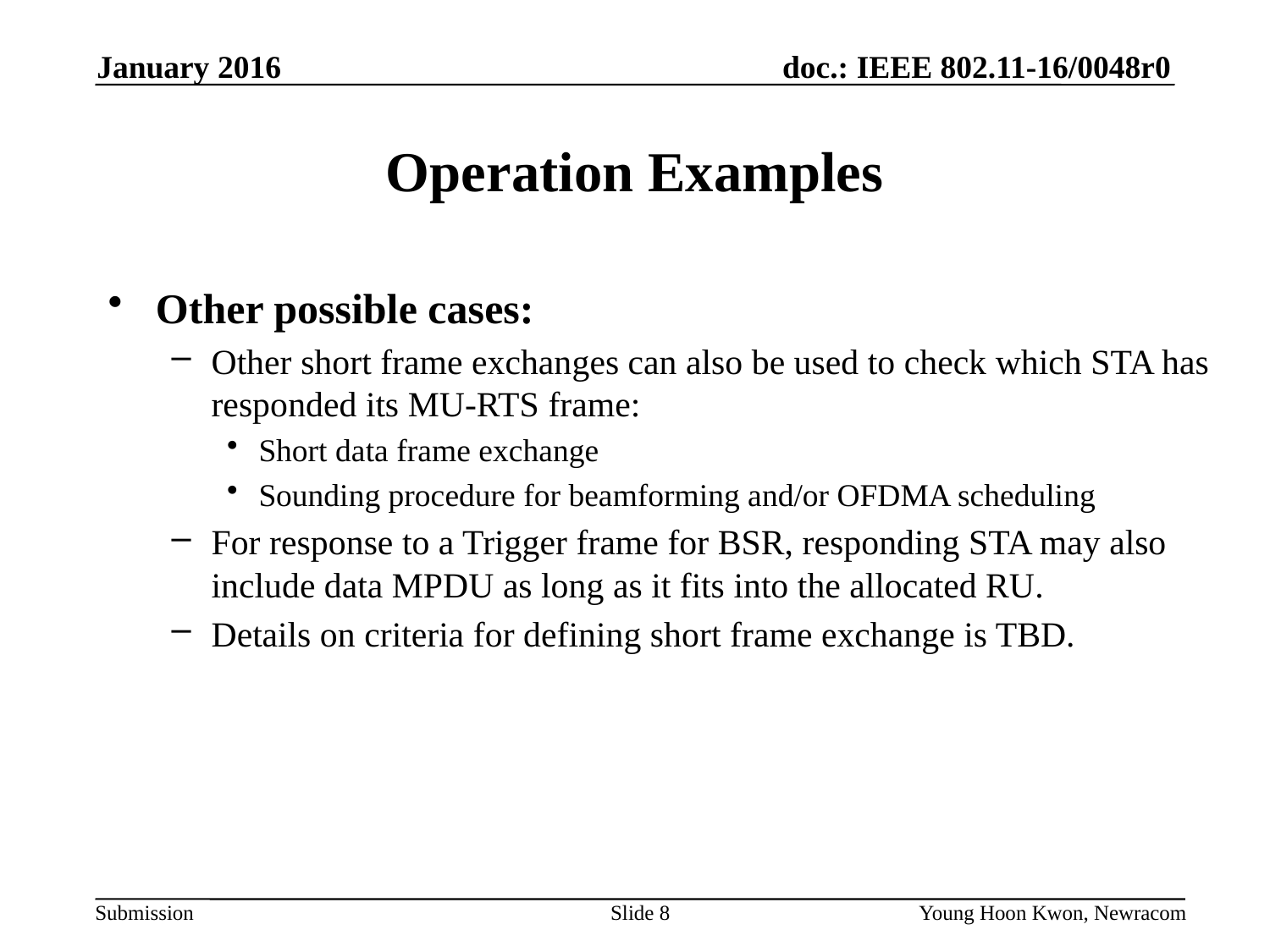

January 2016
# Operation Examples
Other possible cases:
Other short frame exchanges can also be used to check which STA has responded its MU-RTS frame:
Short data frame exchange
Sounding procedure for beamforming and/or OFDMA scheduling
For response to a Trigger frame for BSR, responding STA may also include data MPDU as long as it fits into the allocated RU.
Details on criteria for defining short frame exchange is TBD.

Slide 8
Young Hoon Kwon, Newracom